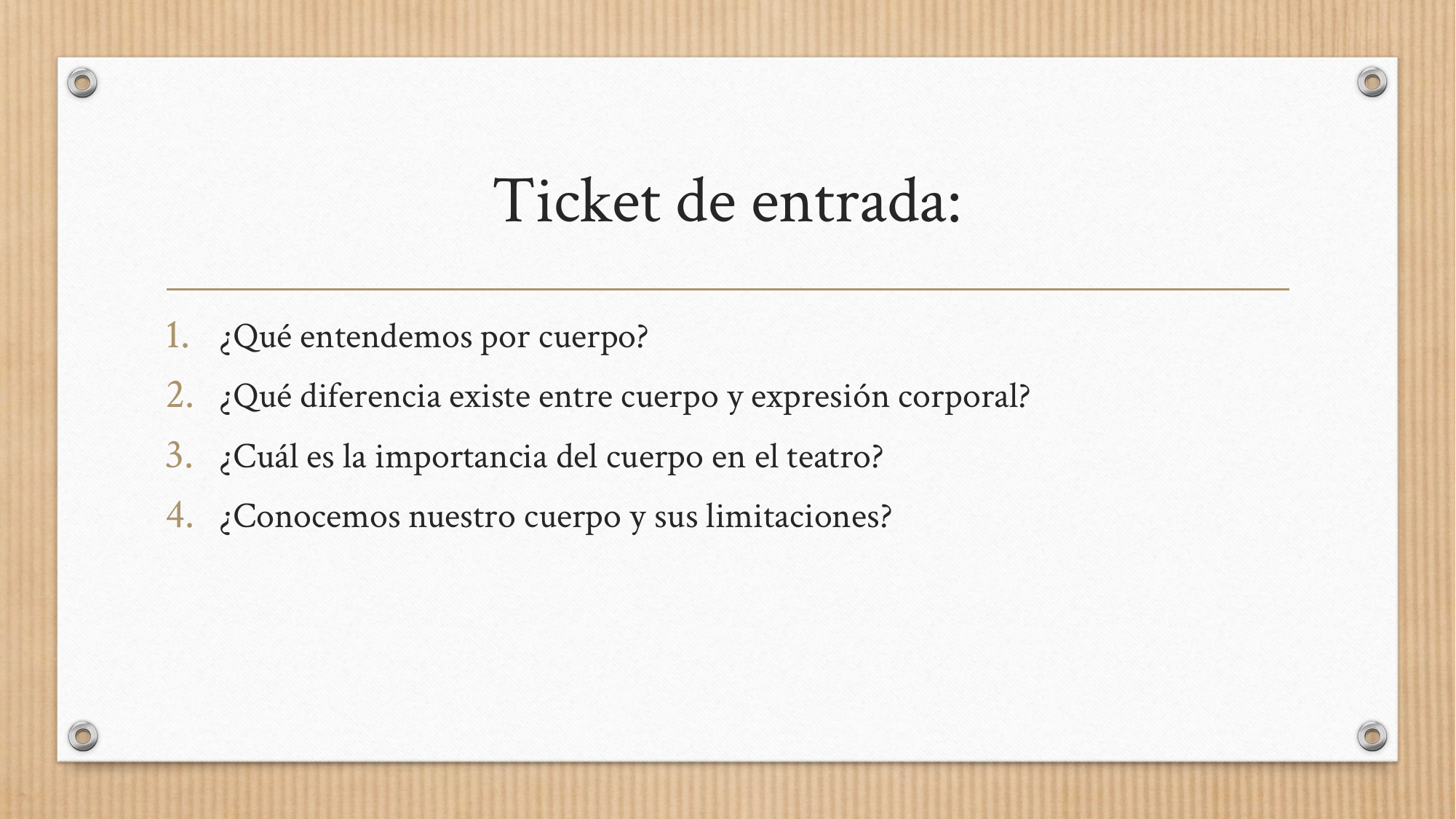

# Ticket de entrada:
¿Qué entendemos por cuerpo?
¿Qué diferencia existe entre cuerpo y expresión corporal?
¿Cuál es la importancia del cuerpo en el teatro?
¿Conocemos nuestro cuerpo y sus limitaciones?